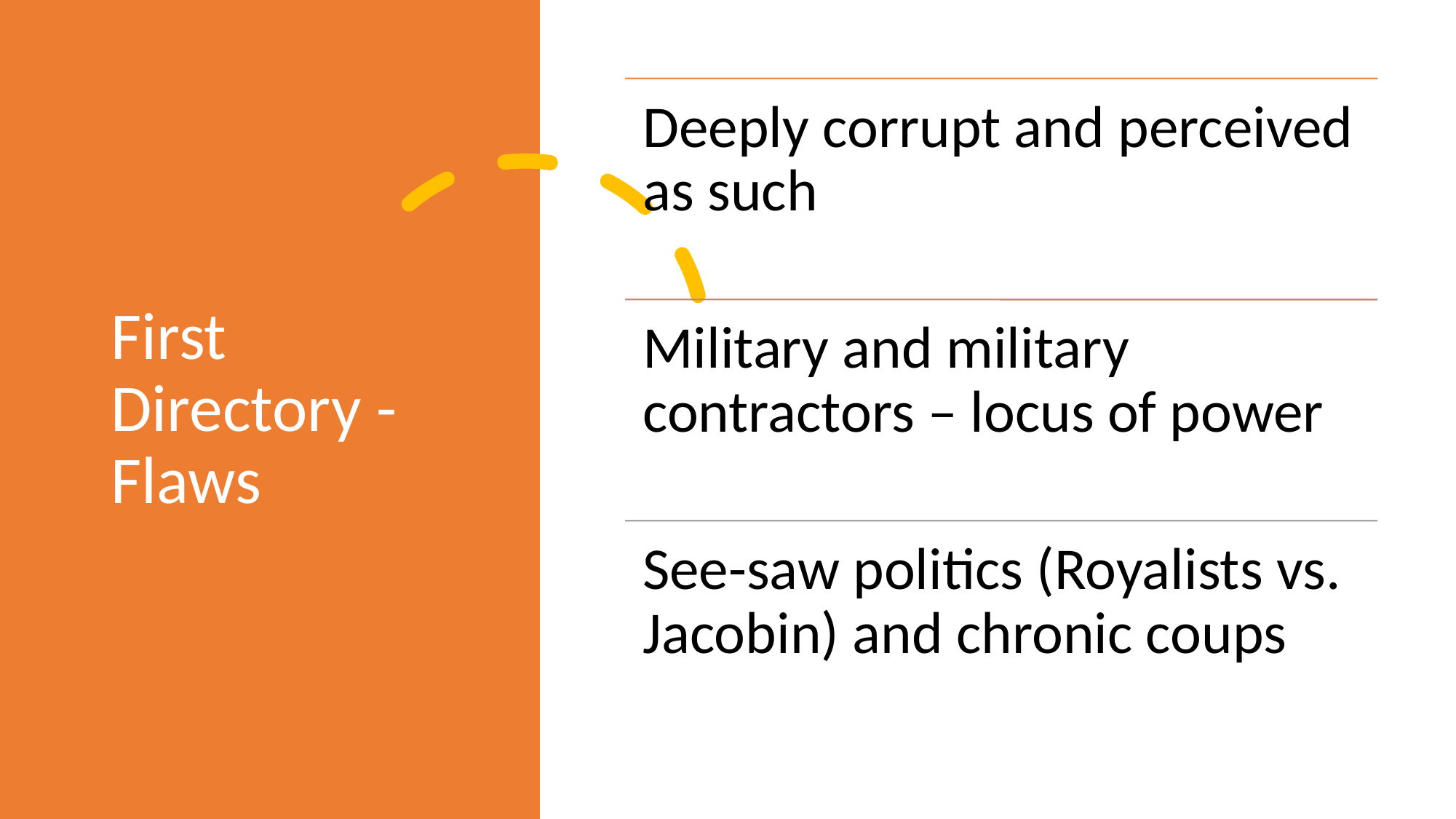

# First Directory - Flaws
Deeply corrupt and perceived as such
Military and military contractors – locus of power
See-saw politics (Royalists vs. Jacobin) and chronic coups